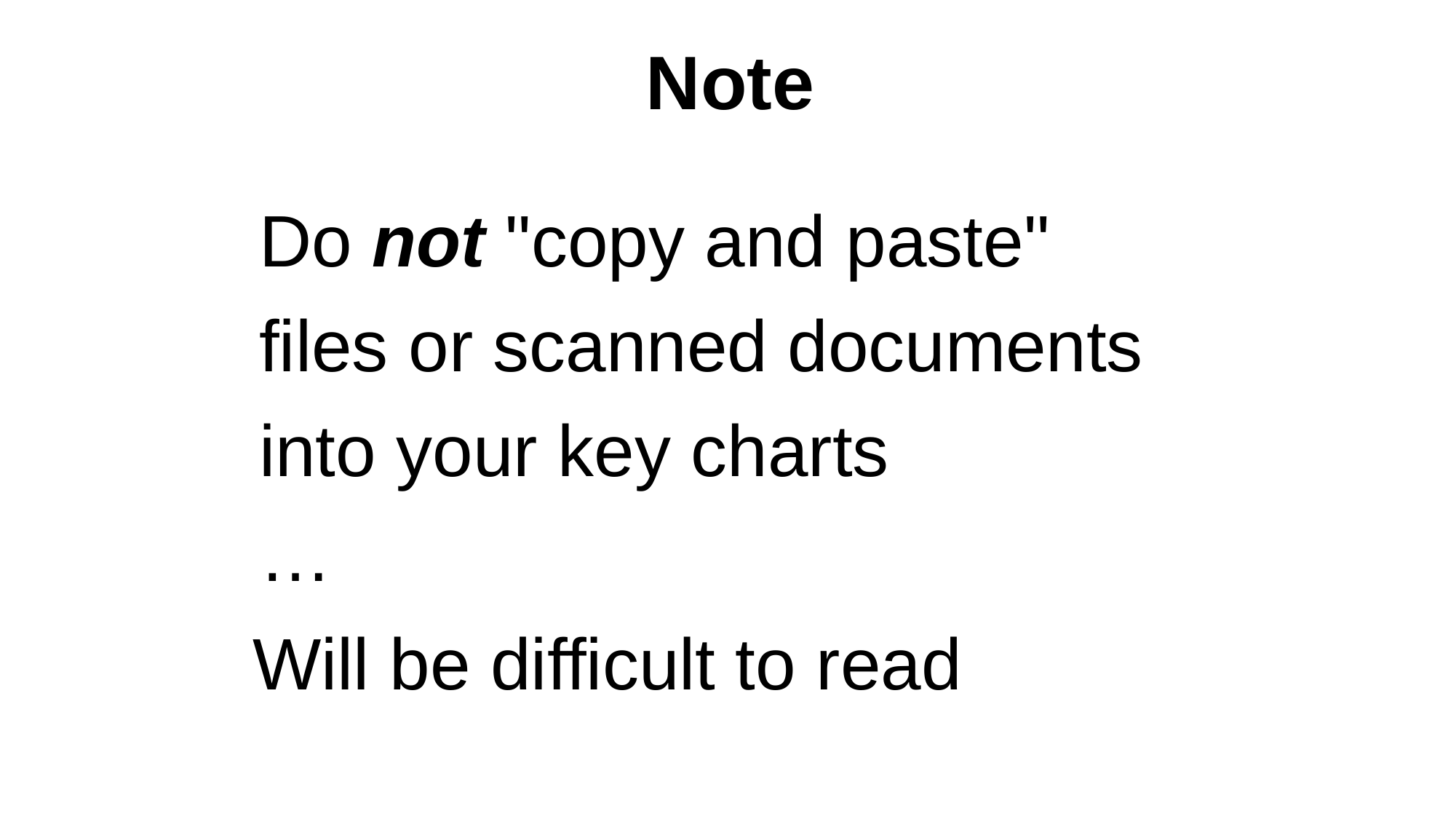

Note
Do not "copy and paste"
files or scanned documents
into your key charts
…
Will be difficult to read